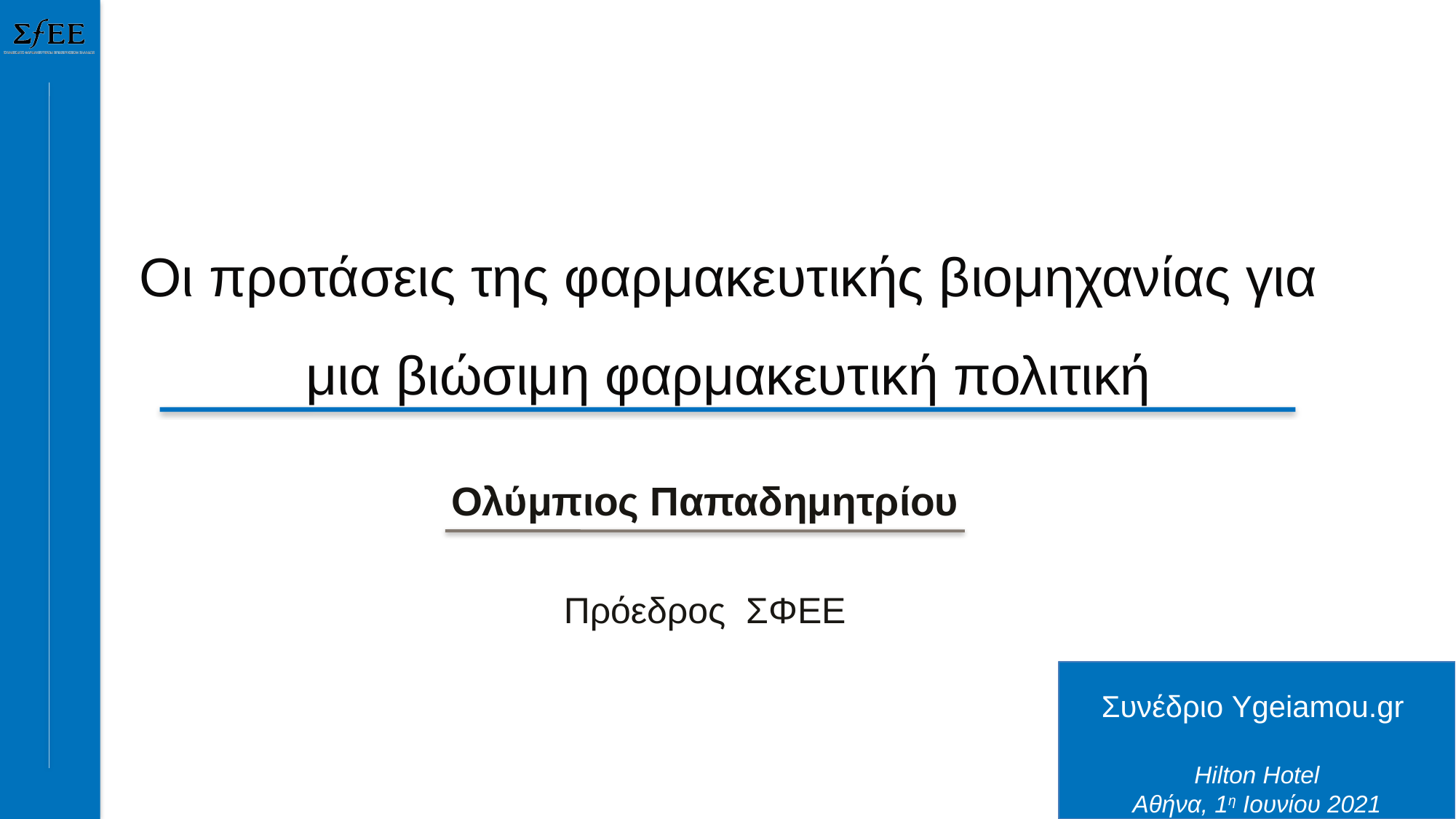

Οι προτάσεις της φαρμακευτικής βιομηχανίας για μια βιώσιμη φαρμακευτική πολιτική

Ολύμπιος Παπαδημητρίου

Πρόεδρος  ΣΦΕΕ

Συνέδριο Ygeiamou.gr

Hilton Hotel
Αθήνα, 1η Ιουνίου 2021